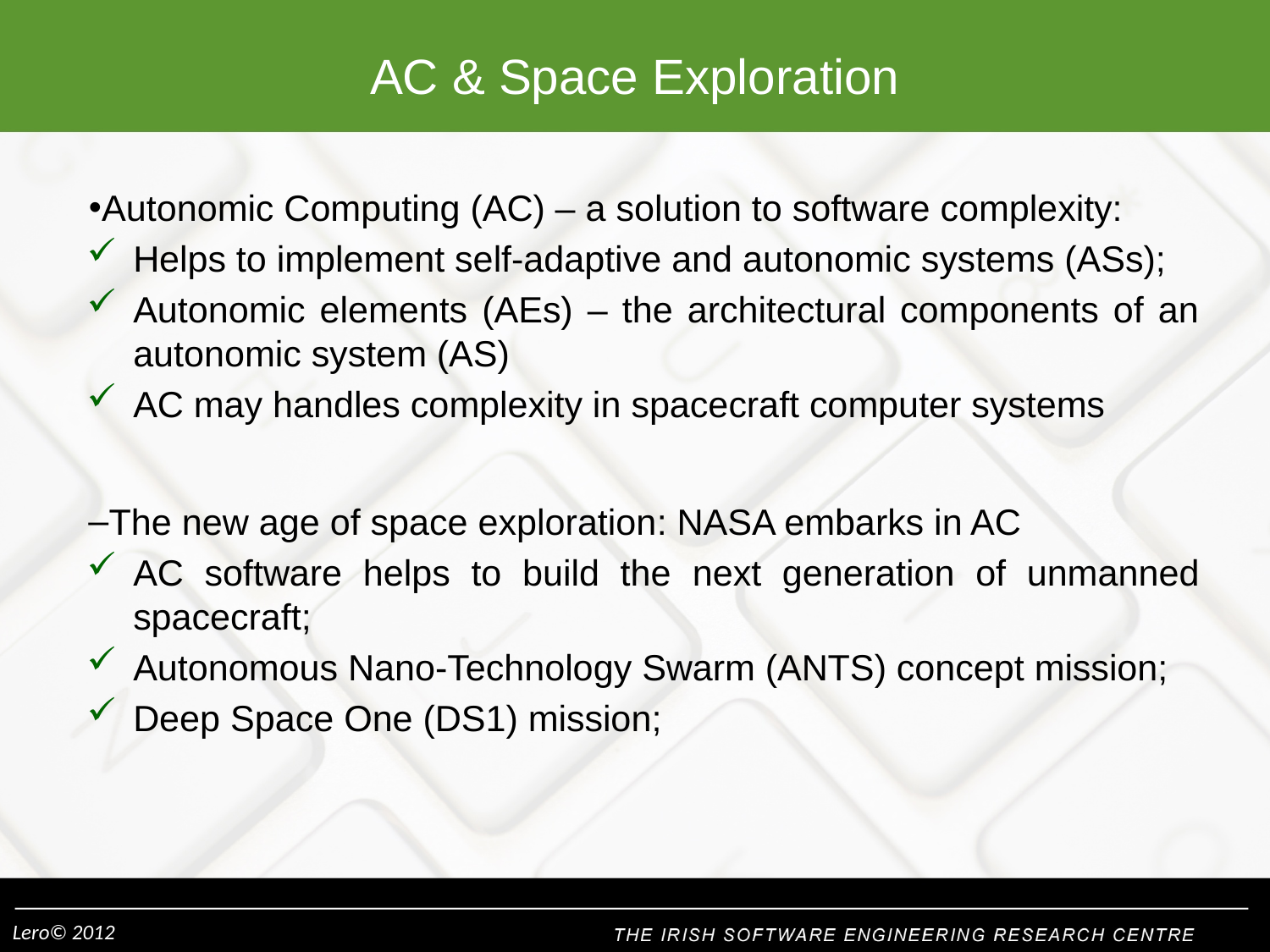

# AC & Space Exploration
Autonomic Computing (AC) – a solution to software complexity:
Helps to implement self-adaptive and autonomic systems (ASs);
Autonomic elements (AEs) – the architectural components of an autonomic system (AS)
AC may handles complexity in spacecraft computer systems

The new age of space exploration: NASA embarks in AC
AC software helps to build the next generation of unmanned spacecraft;
Autonomous Nano-Technology Swarm (ANTS) concept mission;
Deep Space One (DS1) mission;